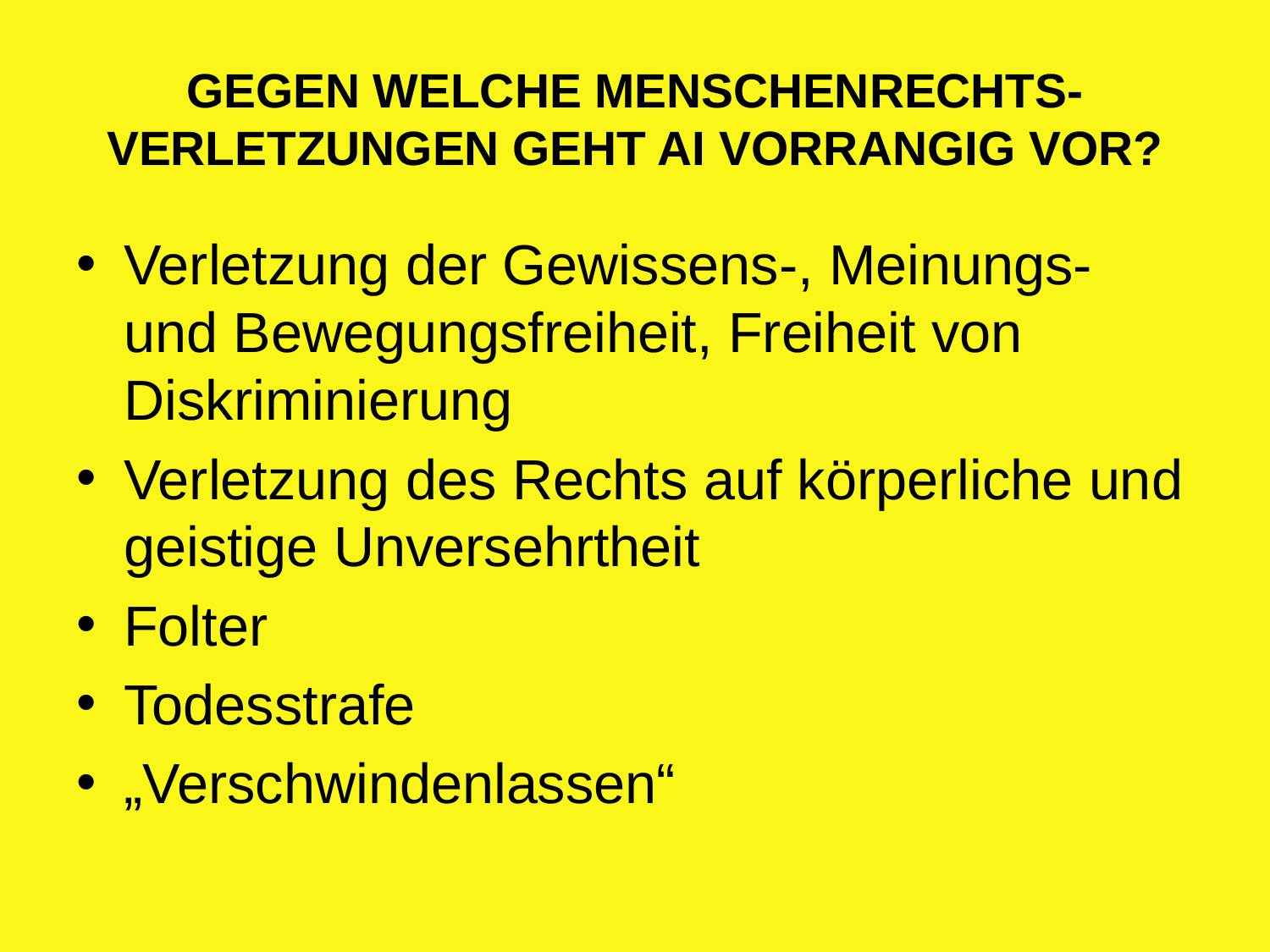

# GEGEN WELCHE MENSCHENRECHTS-VERLETZUNGEN GEHT AI VORRANGIG VOR?
Verletzung der Gewissens-, Meinungs- und Bewegungsfreiheit, Freiheit von Diskriminierung
Verletzung des Rechts auf körperliche und geistige Unversehrtheit
Folter
Todesstrafe
„Verschwindenlassen“